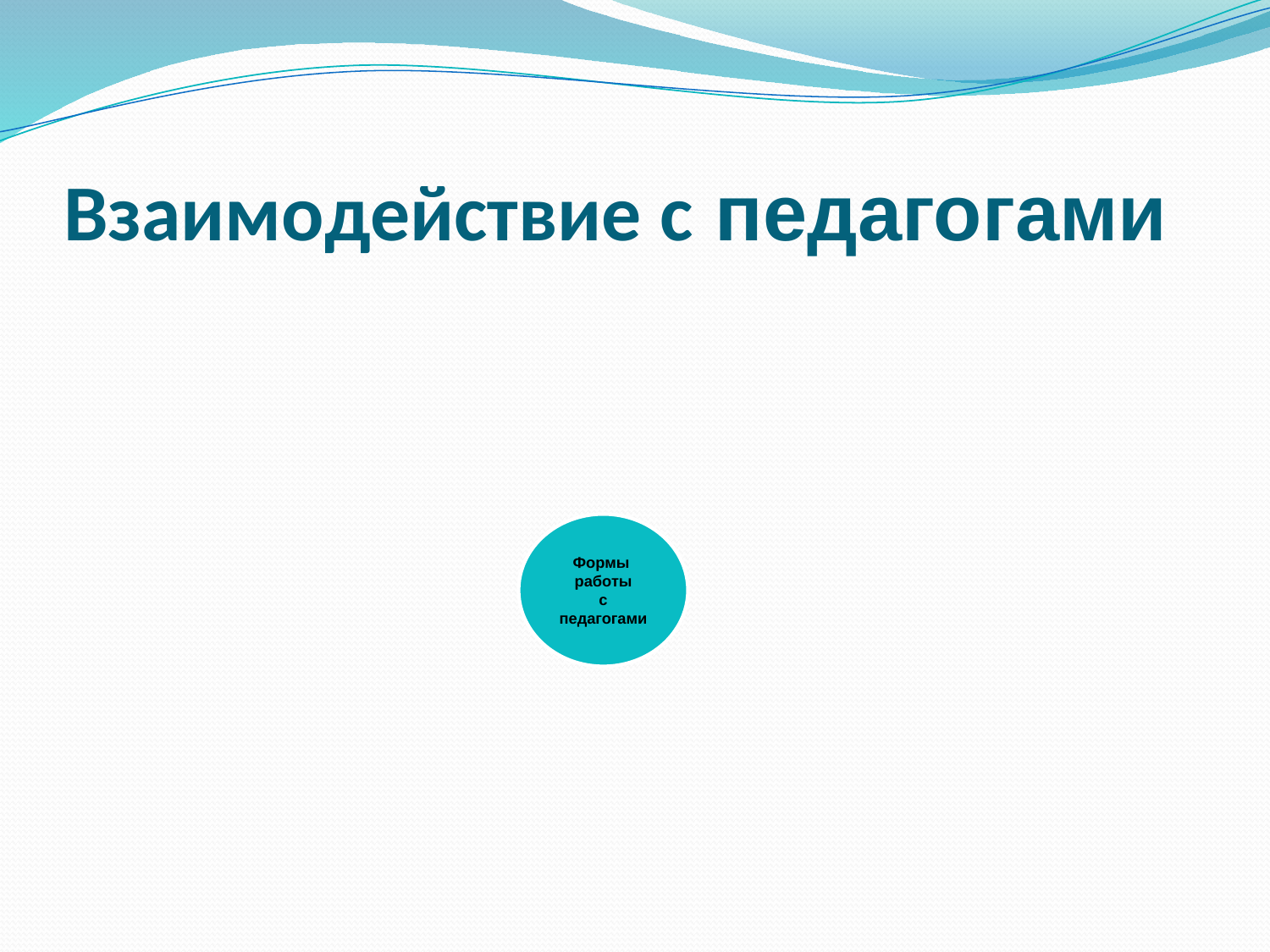

# Взаимодействие с педагогами
Формы
работы
с педагогами